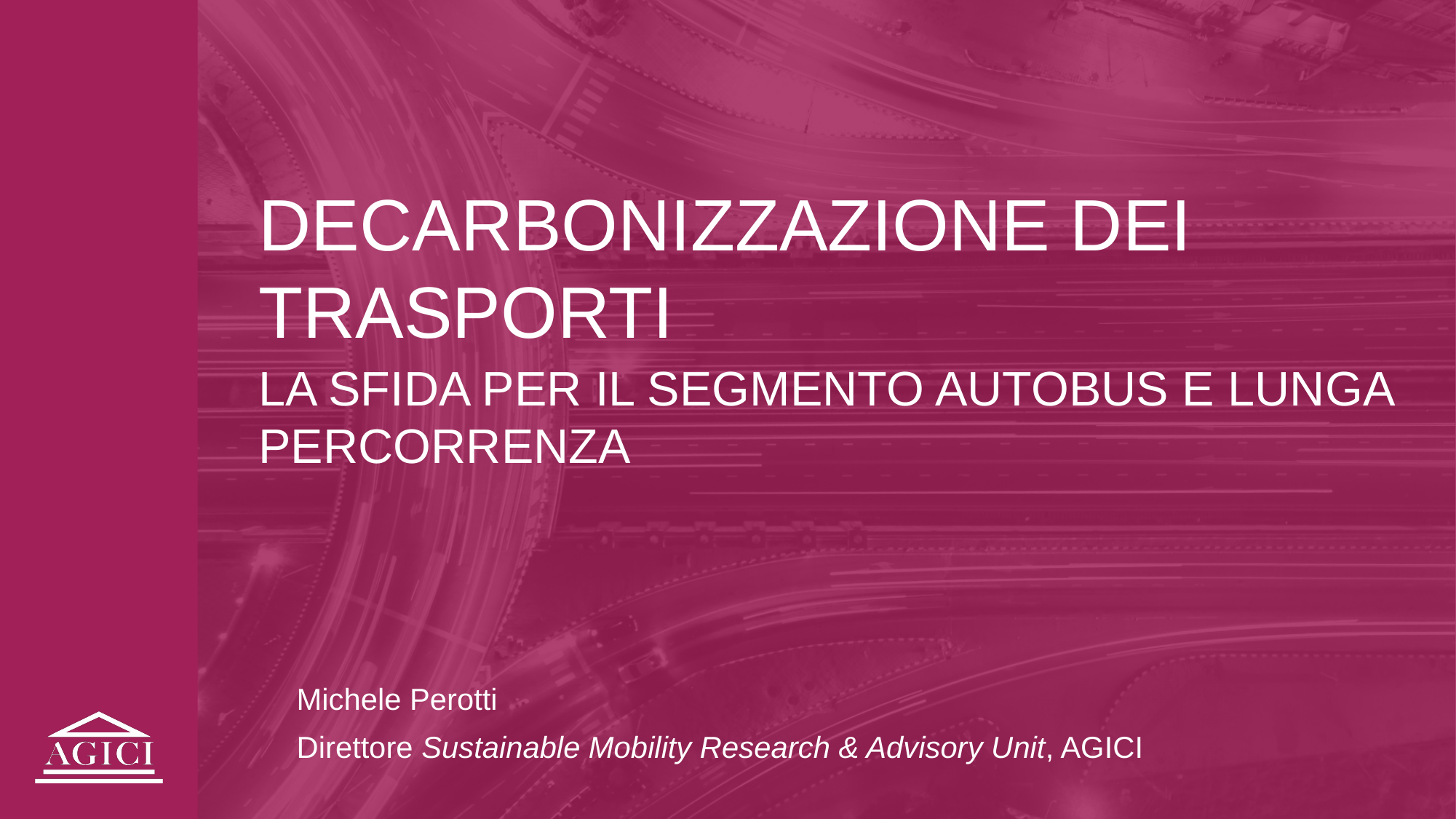

DECARBONIZZAZIONE DEI TRASPORTI
LA SFIDA PER IL SEGMENTO AUTOBUS E LUNGA PERCORRENZA

Michele Perotti
Direttore Sustainable Mobility Research & Advisory Unit, AGICI